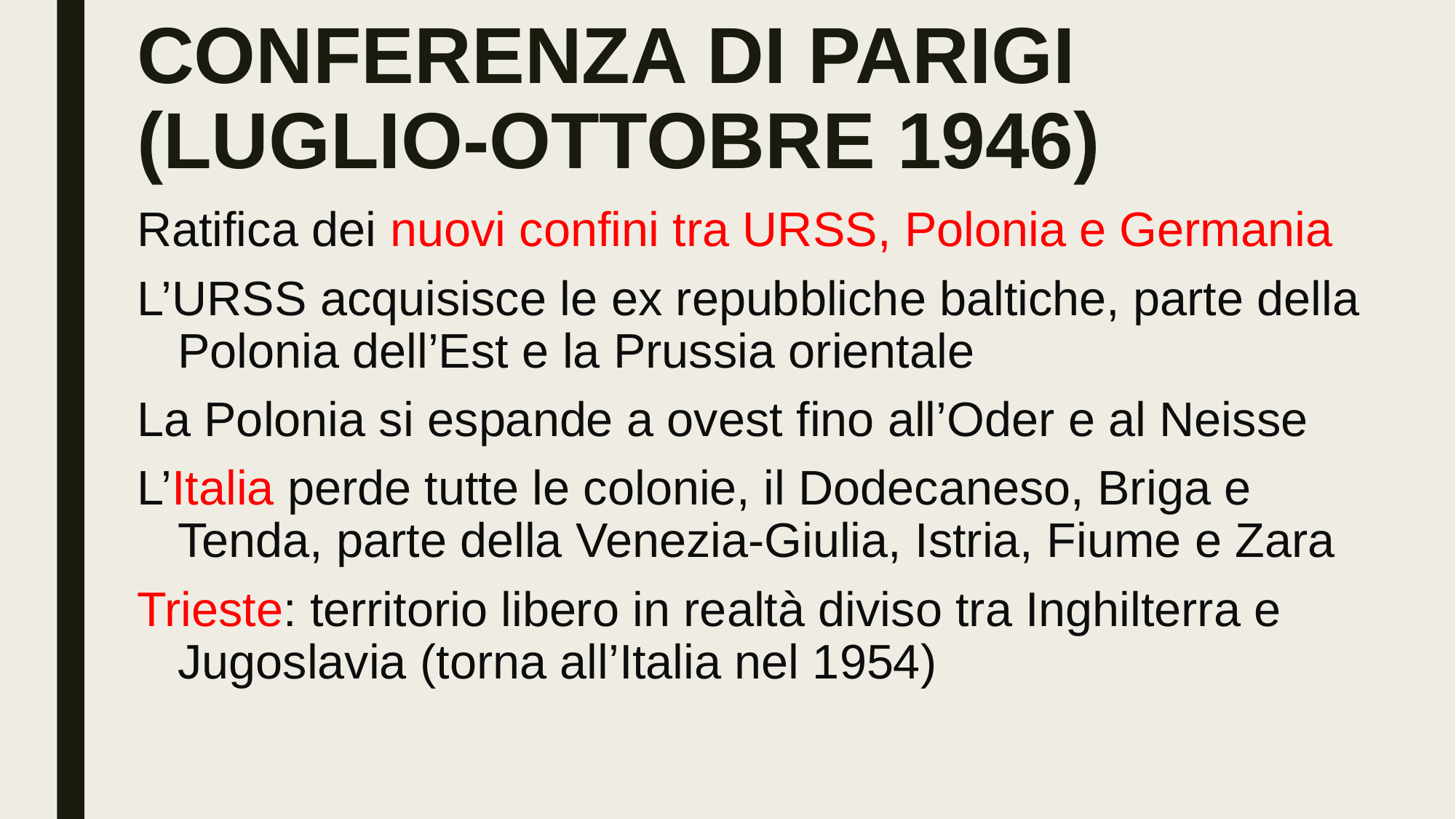

# CONFERENZA DI PARIGI (LUGLIO-OTTOBRE 1946)
Ratifica dei nuovi confini tra URSS, Polonia e Germania
L’URSS acquisisce le ex repubbliche baltiche, parte della Polonia dell’Est e la Prussia orientale
La Polonia si espande a ovest fino all’Oder e al Neisse
L’Italia perde tutte le colonie, il Dodecaneso, Briga e Tenda, parte della Venezia-Giulia, Istria, Fiume e Zara
Trieste: territorio libero in realtà diviso tra Inghilterra e Jugoslavia (torna all’Italia nel 1954)